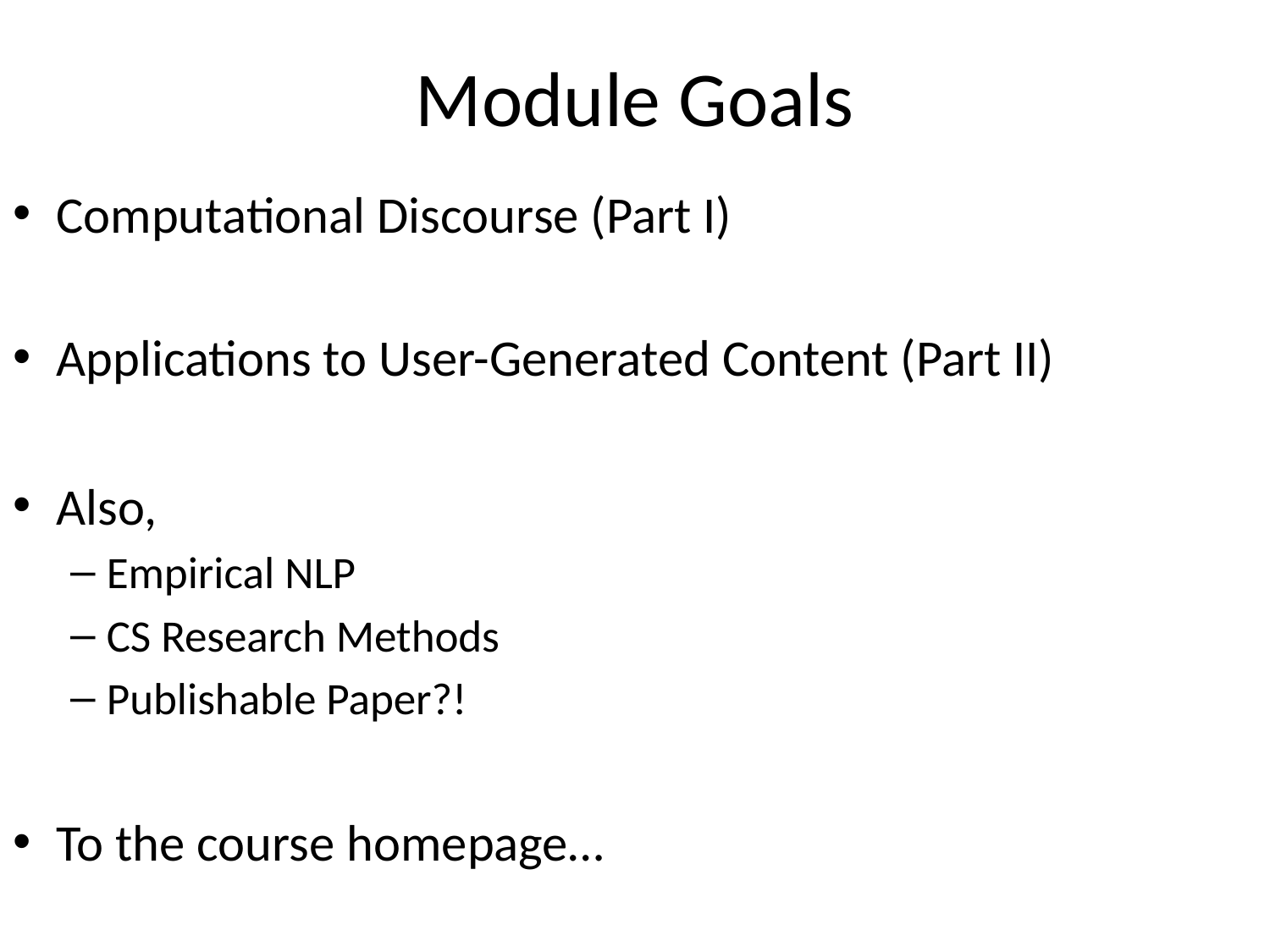

# Module Goals
Computational Discourse (Part I)

Applications to User-Generated Content (Part II)

Also,
Empirical NLP
CS Research Methods
Publishable Paper?!

To the course homepage…